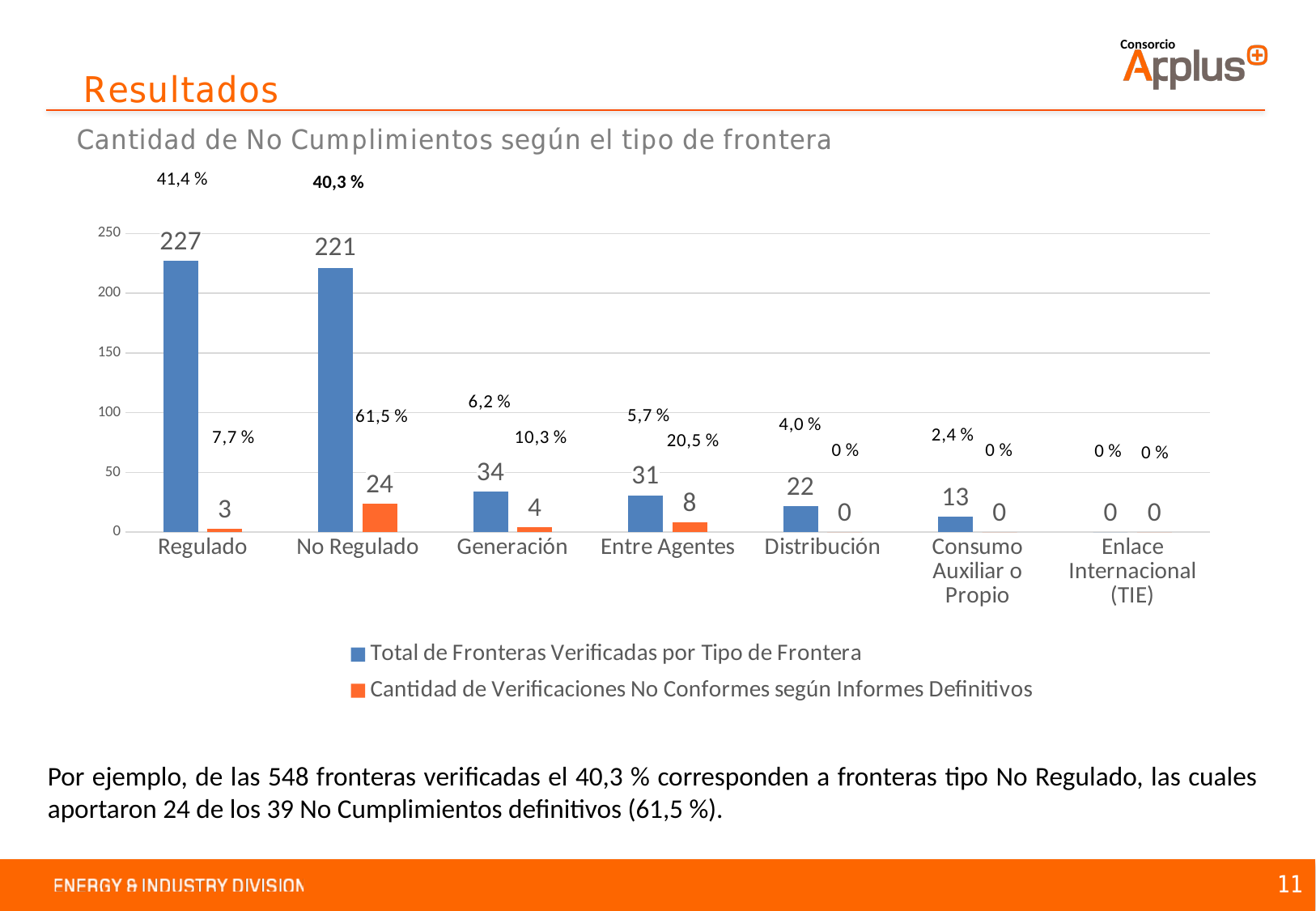

Consorcio
# Resultados
Cantidad de No Cumplimientos según el tipo de frontera
41,4 %
40,3 %

### Chart

| Category | Total de Fronteras Verificadas por Tipo de Frontera | Cantidad de Verificaciones No Conformes según Informes Definitivos |
|---|---|---|
| Regulado | 227.0 | 3.0 |
| No Regulado | 221.0 | 24.0 |
| Generación | 34.0 | 4.0 |
| Entre Agentes | 31.0 | 8.0 |
| Distribución | 22.0 | 0.0 |
| Consumo Auxiliar o Propio | 13.0 | 0.0 |
| Enlace Internacional (TIE) | 0.0 | 0.0 |
Por ejemplo, de las 548 fronteras verificadas el 40,3 % corresponden a fronteras tipo No Regulado, las cuales aportaron 24 de los 39 No Cumplimientos definitivos (61,5 %).
11